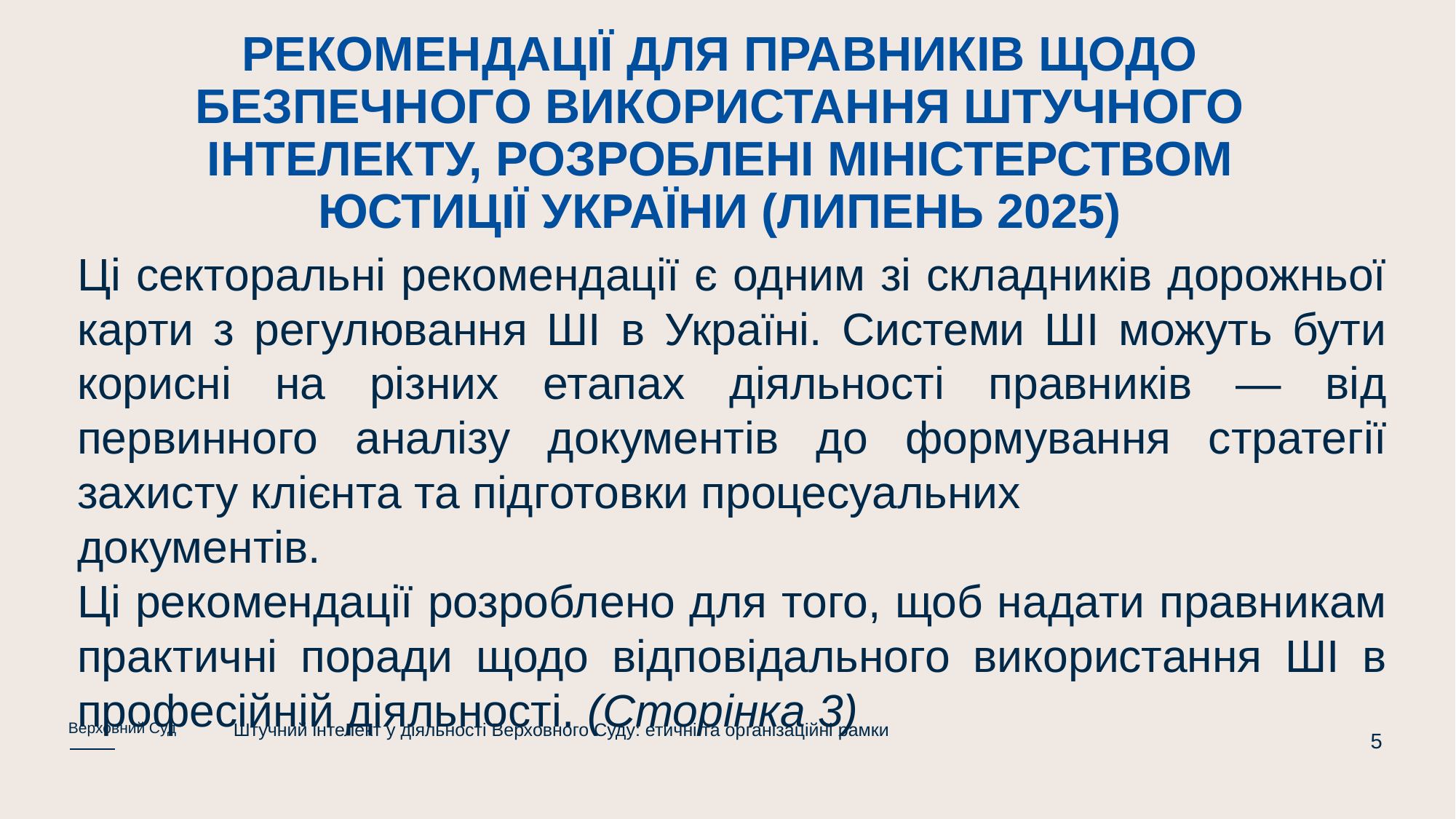

# РЕКОМЕНДАЦІЇ ДЛЯ ПРАВНИКІВ ЩОДО БЕЗПЕЧНОГО ВИКОРИСТАННЯ ШТУЧНОГО ІНТЕЛЕКТУ, РОЗРОБЛЕНІ МІНІСТЕРСТВОМ ЮСТИЦІЇ УКРАЇНИ (ЛИПЕНЬ 2025)
Ці секторальні рекомендації є одним зі складників дорожньої карти з регулювання ШІ в Україні. Системи ШІ можуть бути корисні на різних етапах діяльності правників — від первинного аналізу документів до формування стратегії захисту клієнта та підготовки процесуальних
документів.
Ці рекомендації розроблено для того, щоб надати правникам практичні поради щодо відповідального використання ШІ в професійній діяльності. (Сторінка 3)

Штучний інтелект у діяльності Верховного Суду: етичні та організаційні рамки
Верховний Суд
5